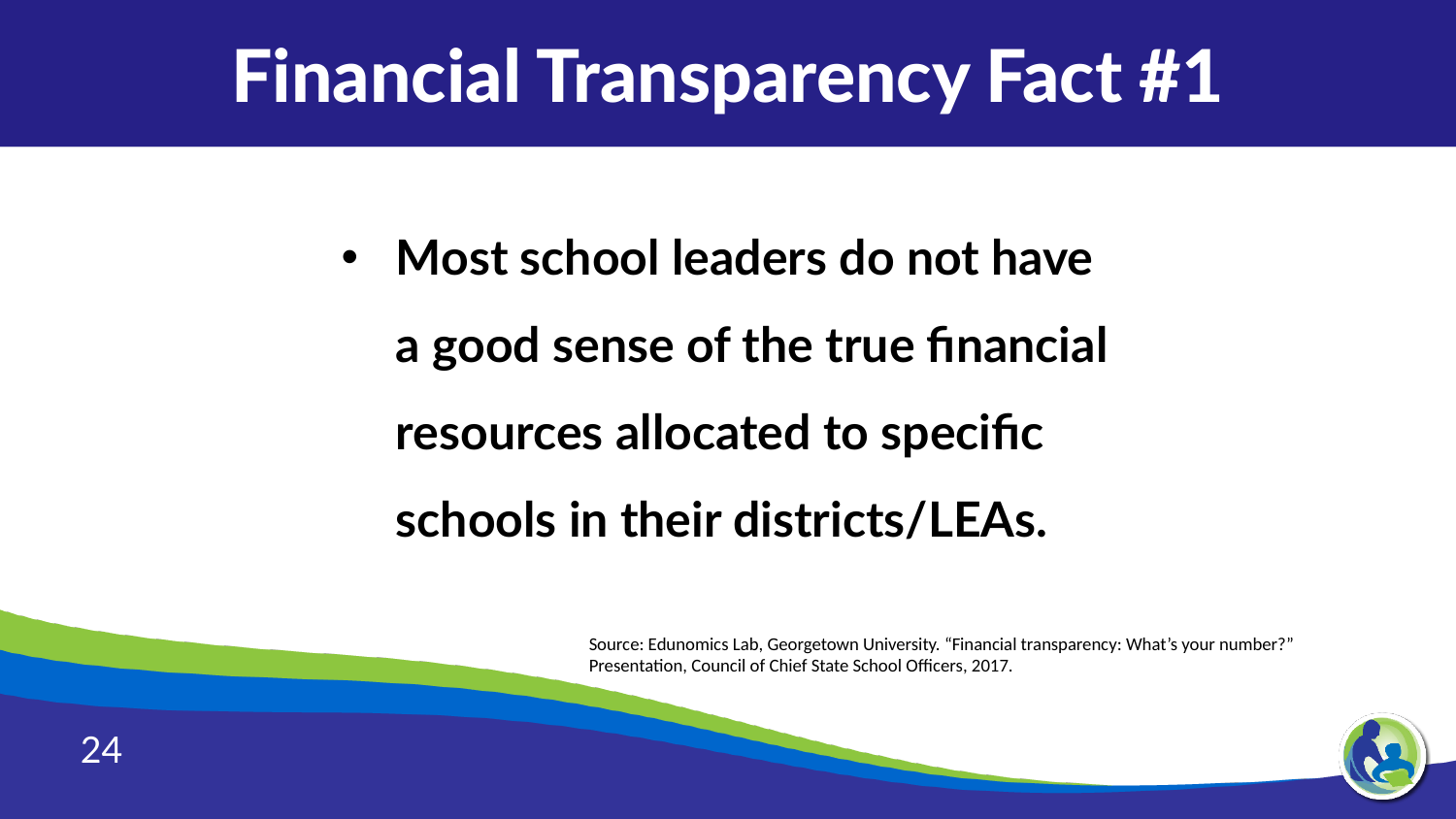

Financial Transparency Fact #1
Most school leaders do not have a good sense of the true financial resources allocated to specific schools in their districts/LEAs.
Source: Edunomics Lab, Georgetown University. “Financial transparency: What’s your number?”
Presentation, Council of Chief State School Officers, 2017.